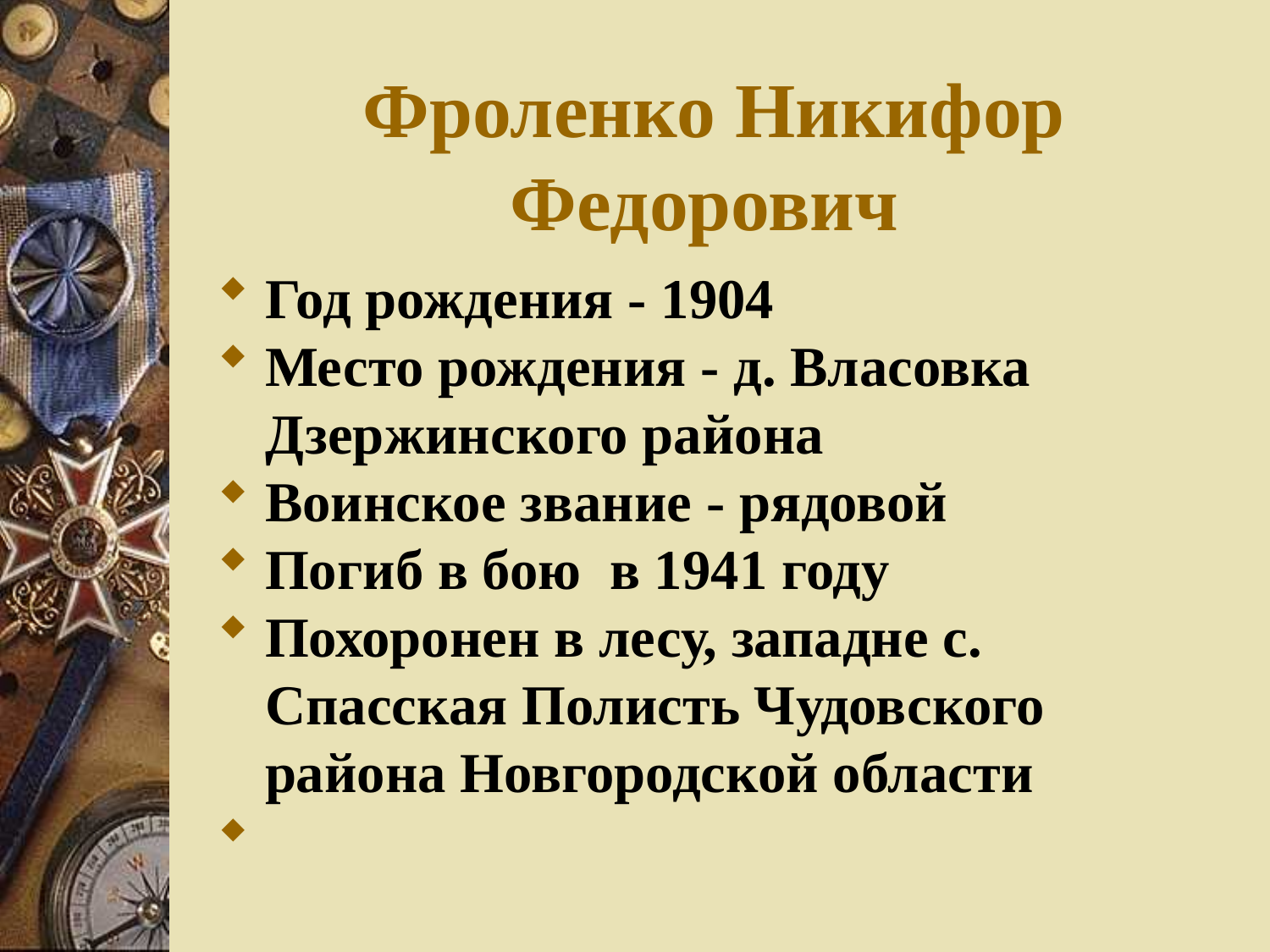

Фроленко Никифор Федорович
Год рождения - 1904
Место рождения - д. Власовка Дзержинского района
Воинское звание - рядовой
Погиб в бою  в 1941 году
Похоронен в лесу, западне с. Спасская Полисть Чудовского района Новгородской области